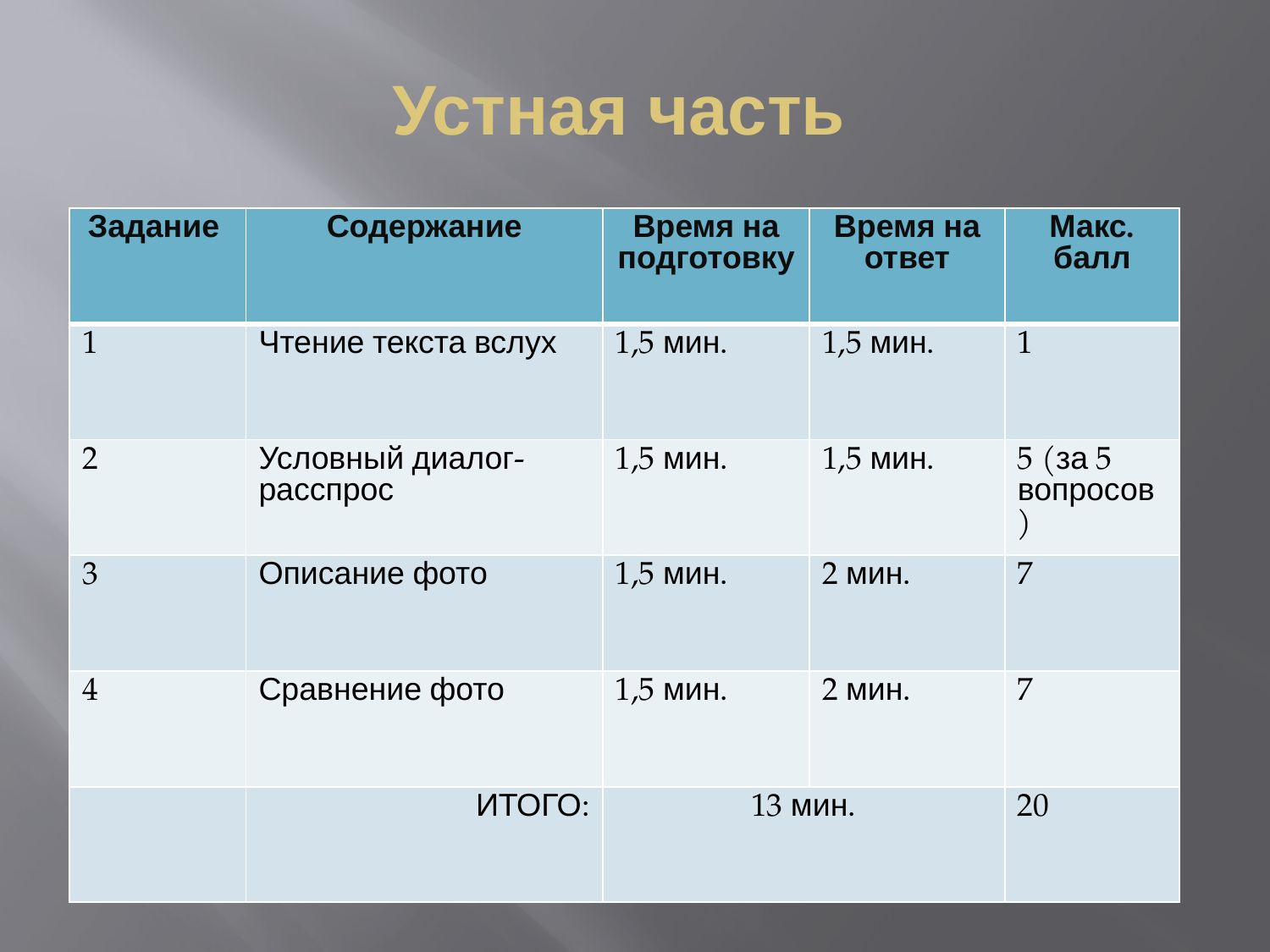

# Устная часть
| Задание | Содержание | Время на подготовку | Время на ответ | Макс. балл |
| --- | --- | --- | --- | --- |
| 1 | Чтение текста вслух | 1,5 мин. | 1,5 мин. | 1 |
| 2 | Условный диалог-расспрос | 1,5 мин. | 1,5 мин. | 5 (за 5 вопросов) |
| 3 | Описание фото | 1,5 мин. | 2 мин. | 7 |
| 4 | Сравнение фото | 1,5 мин. | 2 мин. | 7 |
|  | ИТОГО: | 13 мин. |  | 20 |